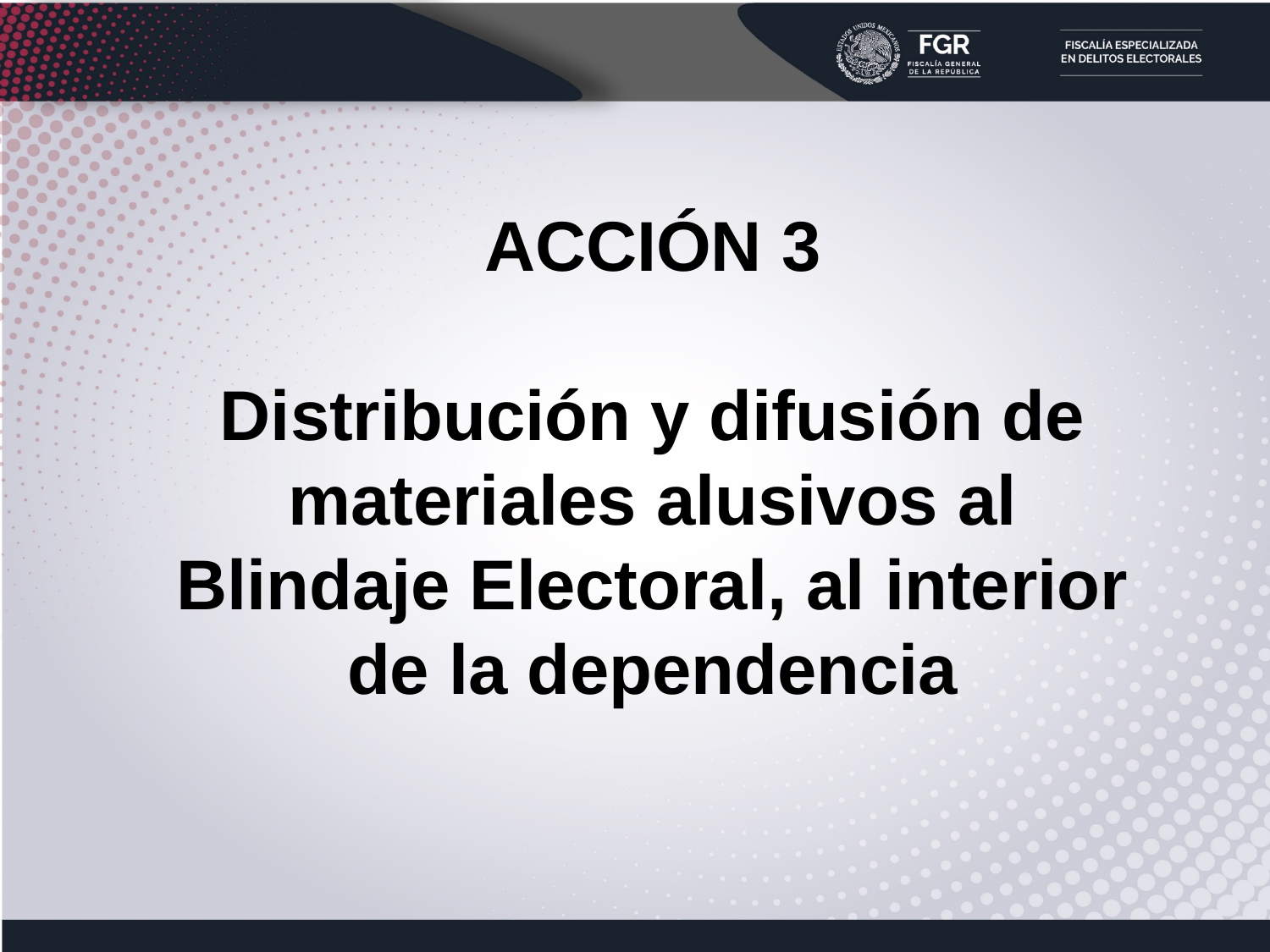

ACCIÓN 3

Distribución y difusión de materiales alusivos al Blindaje Electoral, al interior de la dependencia